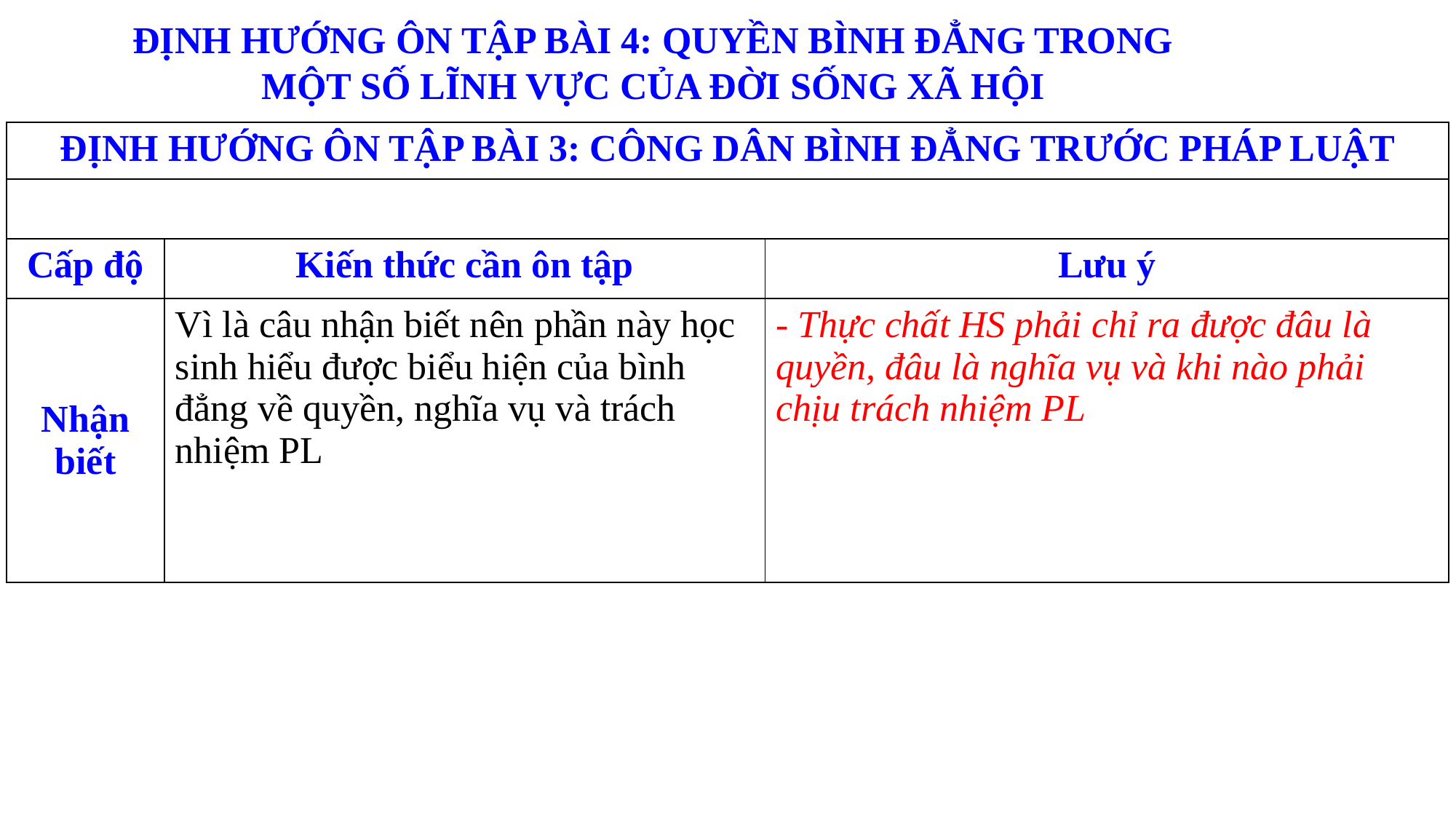

ĐỊNH HƯỚNG ÔN TẬP BÀI 4: QUYỀN BÌNH ĐẲNG TRONG MỘT SỐ LĨNH VỰC CỦA ĐỜI SỐNG XÃ HỘI
| ĐỊNH HƯỚNG ÔN TẬP BÀI 3: CÔNG DÂN BÌNH ĐẲNG TRƯỚC PHÁP LUẬT |  |  |
| --- | --- | --- |
|  |  |  |
| Cấp độ | Kiến thức cần ôn tập | Lưu ý |
| Nhận biết | Vì là câu nhận biết nên phần này học sinh hiểu được biểu hiện của bình đẳng về quyền, nghĩa vụ và trách nhiệm PL | - Thực chất HS phải chỉ ra được đâu là quyền, đâu là nghĩa vụ và khi nào phải chịu trách nhiệm PL |